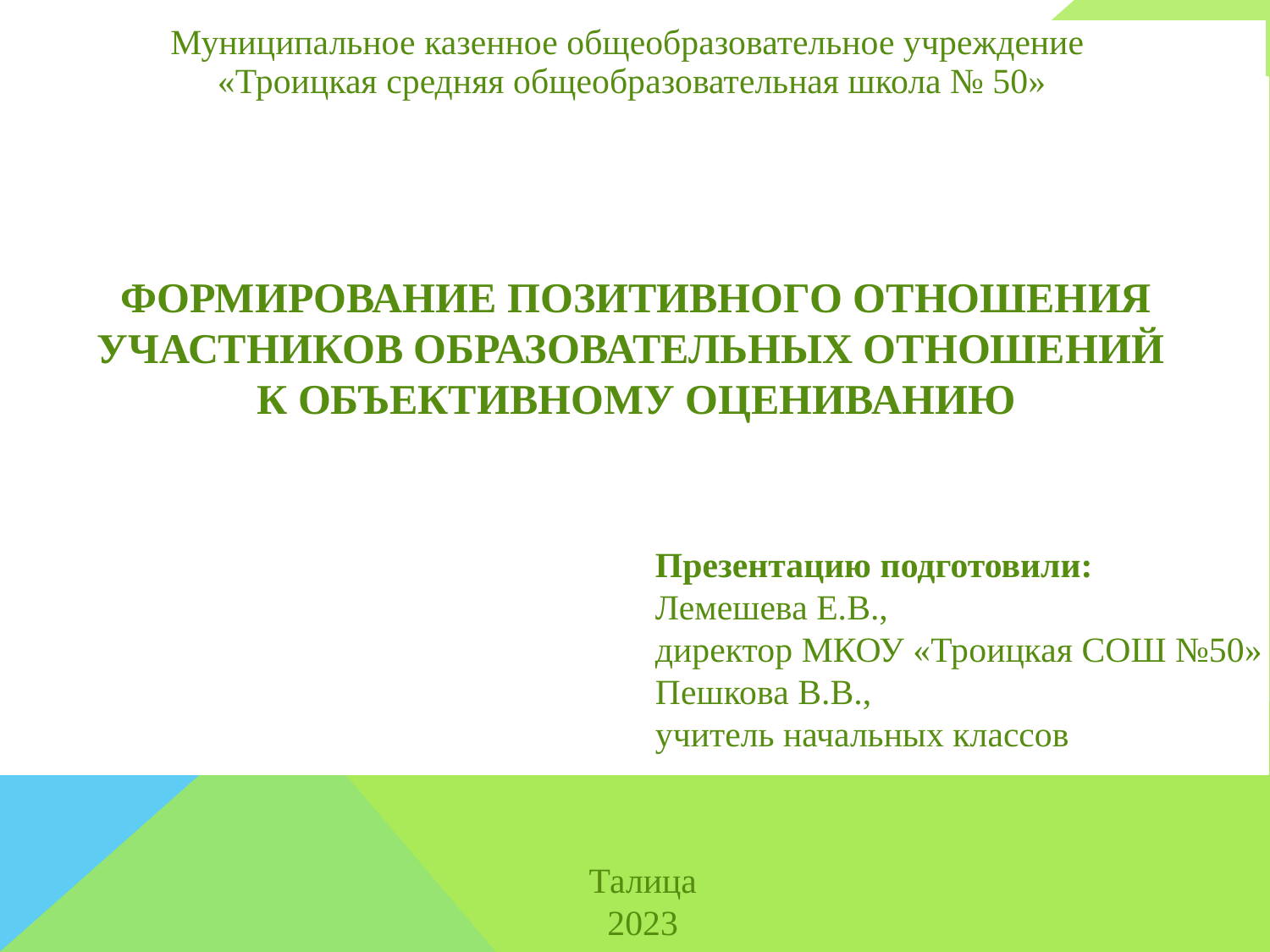

| Муниципальное казенное общеобразовательное учреждение «Троицкая средняя общеобразовательная школа № 50» |
| --- |

# Формирование позитивного отношения УЧАСТНИКОВ ОБРАЗОВАТЕЛЬНЫХ ОТНОШЕНИЙ к объективному оцениванию
Презентацию подготовили:
Лемешева Е.В.,
директор МКОУ «Троицкая СОШ №50»
Пешкова В.В.,
учитель начальных классов
Талица
2023